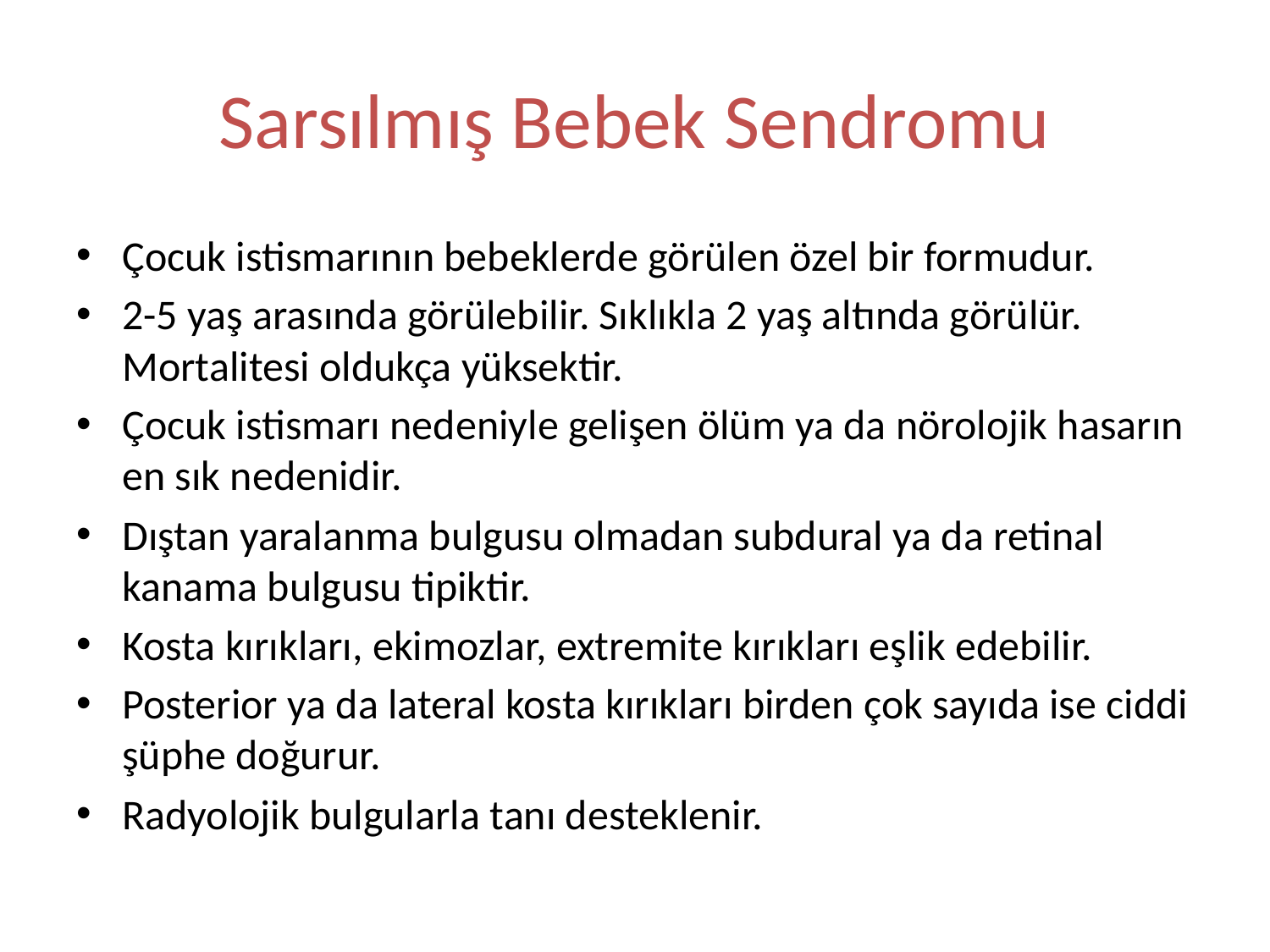

# Sarsılmış Bebek Sendromu
Çocuk istismarının bebeklerde görülen özel bir formudur.
2-5 yaş arasında görülebilir. Sıklıkla 2 yaş altında görülür. Mortalitesi oldukça yüksektir.
Çocuk istismarı nedeniyle gelişen ölüm ya da nörolojik hasarın en sık nedenidir.
Dıştan yaralanma bulgusu olmadan subdural ya da retinal kanama bulgusu tipiktir.
Kosta kırıkları, ekimozlar, extremite kırıkları eşlik edebilir.
Posterior ya da lateral kosta kırıkları birden çok sayıda ise ciddi şüphe doğurur.
Radyolojik bulgularla tanı desteklenir.